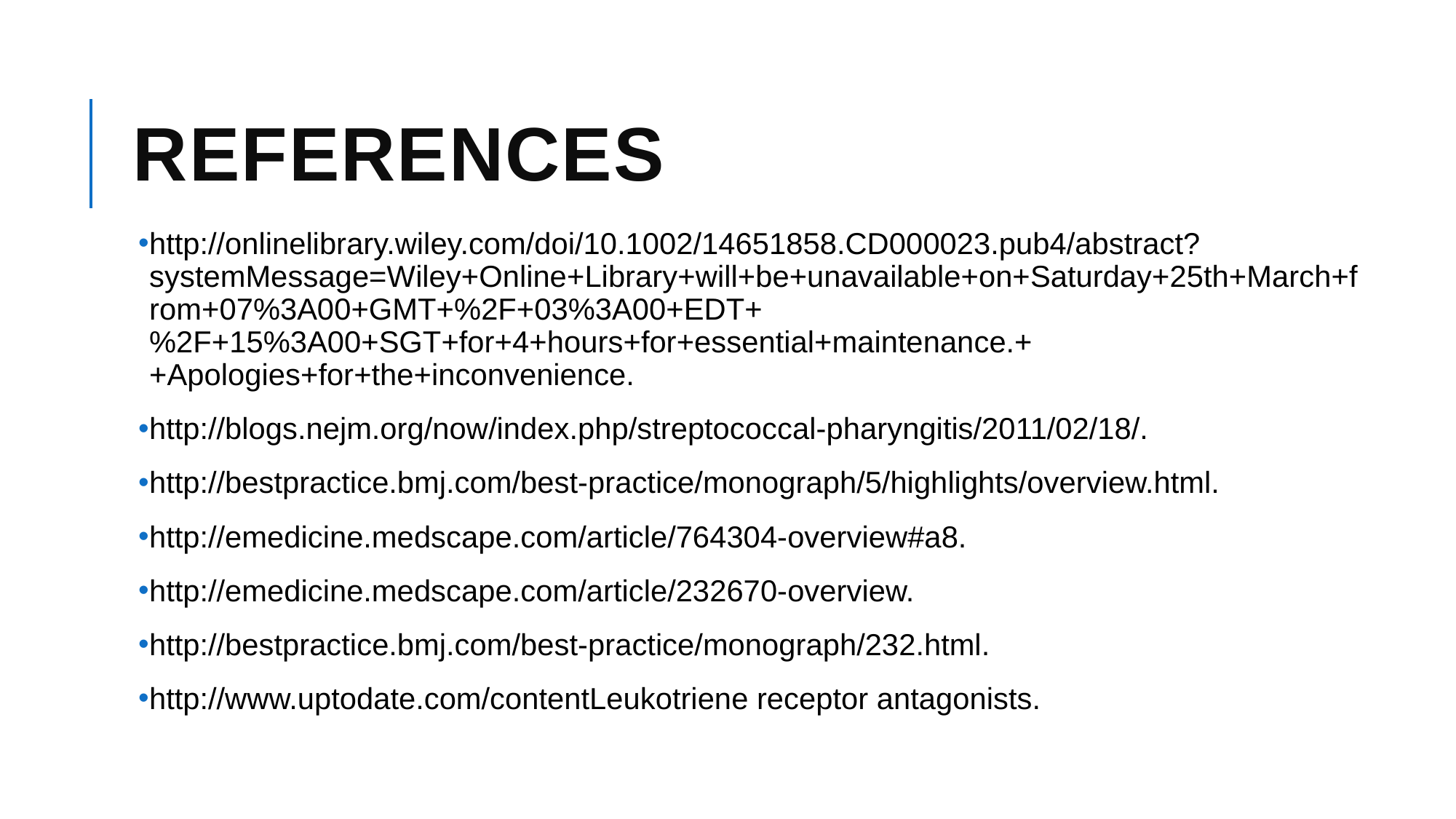

# references
http://onlinelibrary.wiley.com/doi/10.1002/14651858.CD000023.pub4/abstract?systemMessage=Wiley+Online+Library+will+be+unavailable+on+Saturday+25th+March+from+07%3A00+GMT+%2F+03%3A00+EDT+%2F+15%3A00+SGT+for+4+hours+for+essential+maintenance.++Apologies+for+the+inconvenience.
http://blogs.nejm.org/now/index.php/streptococcal-pharyngitis/2011/02/18/.
http://bestpractice.bmj.com/best-practice/monograph/5/highlights/overview.html.
http://emedicine.medscape.com/article/764304-overview#a8.
http://emedicine.medscape.com/article/232670-overview.
http://bestpractice.bmj.com/best-practice/monograph/232.html.
http://www.uptodate.com/contentLeukotriene receptor antagonists.